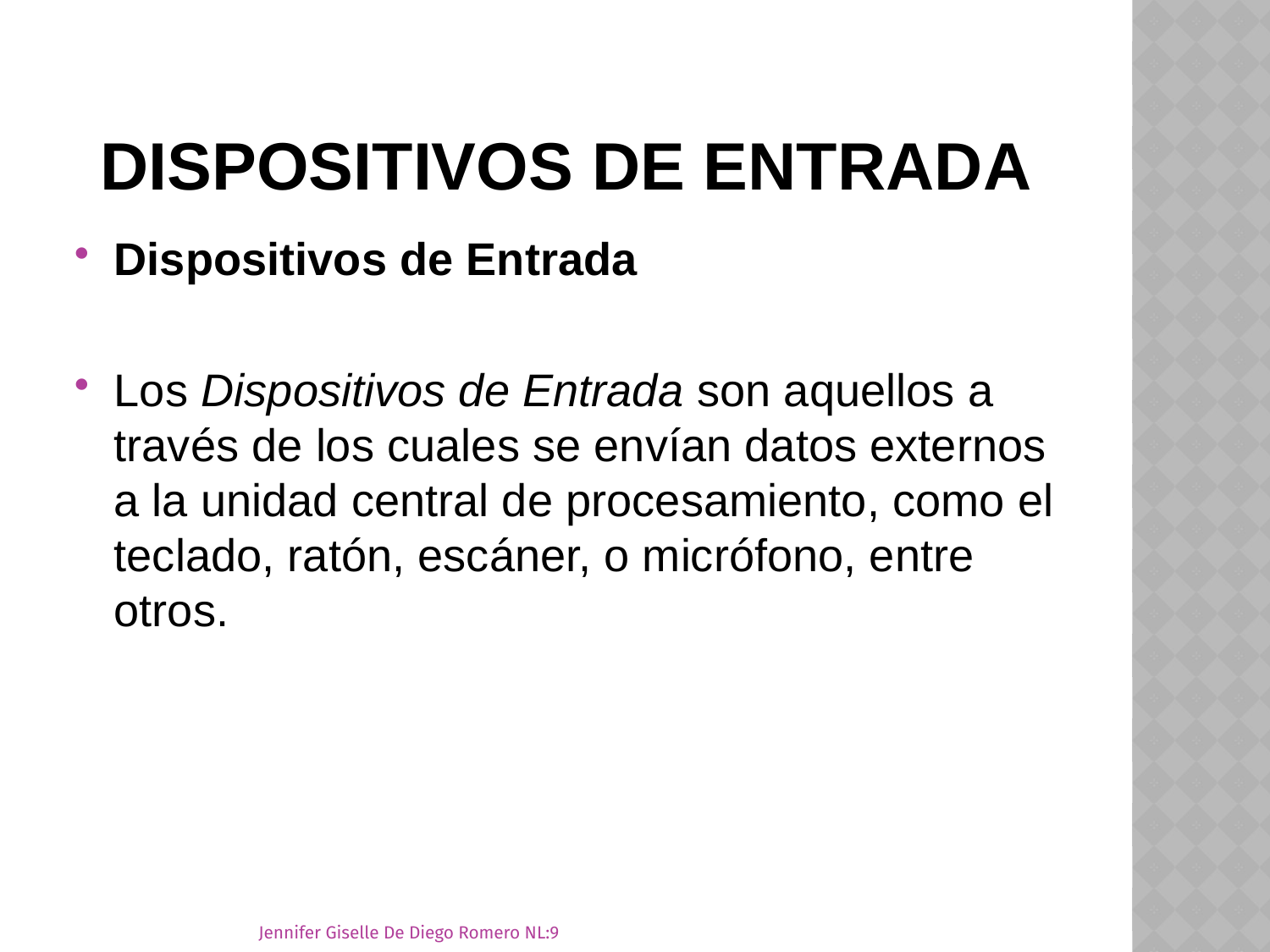

# Dispositivos de entrada
Dispositivos de Entrada

Los Dispositivos de Entrada son aquellos a través de los cuales se envían datos externos a la unidad central de procesamiento, como el teclado, ratón, escáner, o micrófono, entre otros.
Jennifer Giselle De Diego Romero NL:9